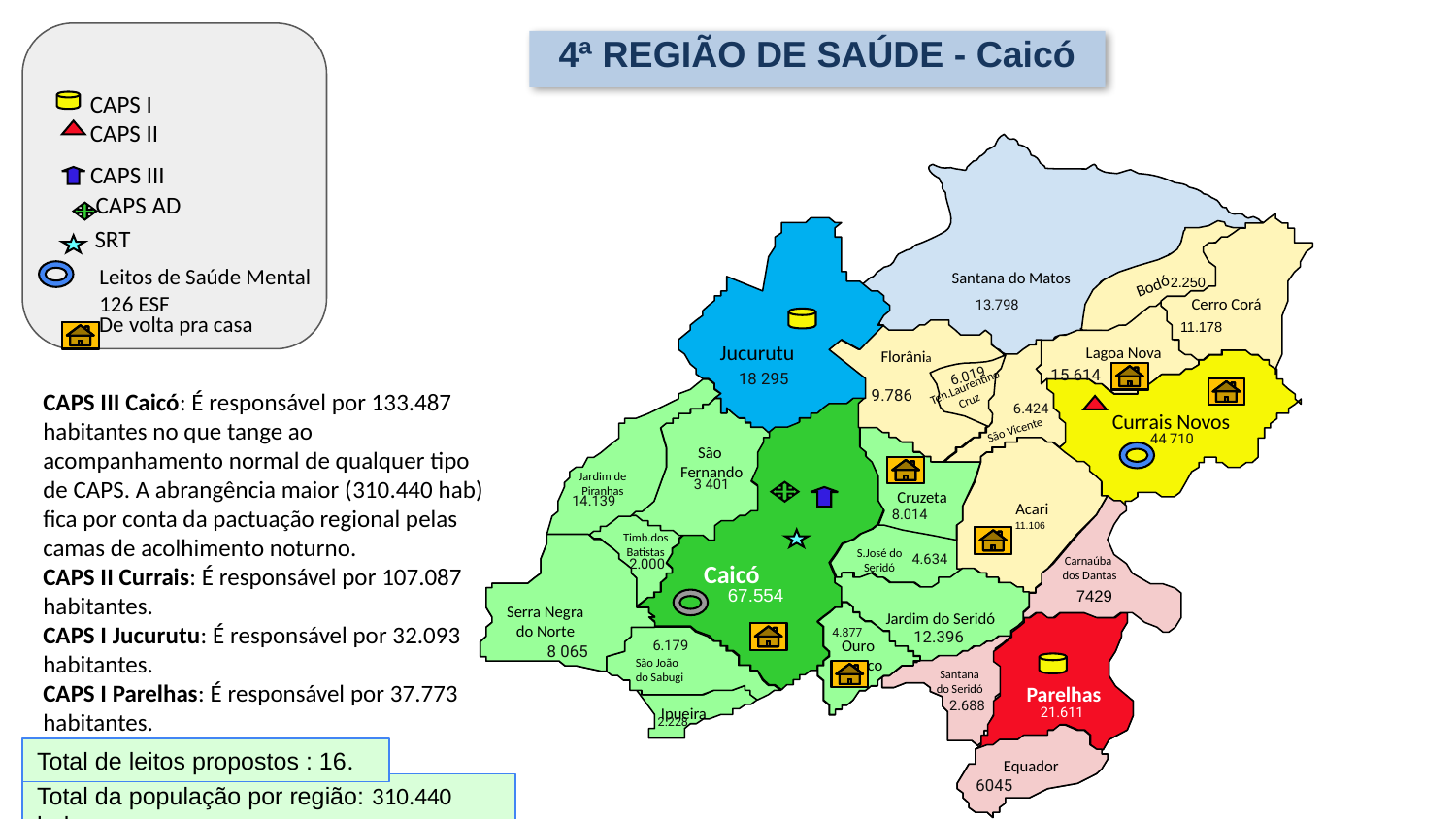

4ª REGIÃO DE SAÚDE - Caicó

CAPS I

CAPS II

CAPS III

 CAPS AD

SRT

Leitos de Saúde Mental
126 ESF
Santana do Matos
2.250

Bodó
13.798
Cerro Corá
De volta pra casa

11.178

Jucurutu
Lagoa Nova
Florânia

 15 614
6.019
18 295

9.786
Ten.Laurentino
Cruz
CAPS III Caicó: É responsável por 133.487 habitantes no que tange ao acompanhamento normal de qualquer tipo de CAPS. A abrangência maior (310.440 hab) fica por conta da pactuação regional pelas camas de acolhimento noturno.
CAPS II Currais: É responsável por 107.087 habitantes.
CAPS I Jucurutu: É responsável por 32.093 habitantes.
CAPS I Parelhas: É responsável por 37.773 habitantes.

6.424

Currais Novos
São Vicente
44 710

São
Fernando

Jardim de
Piranhas
3 401
14.139
Cruzeta

Acari
11.106
8.014

Timb.dos
Batistas

4.634
S.José do
Seridó
2.000
Carnaúba
 dos Dantas
Caicó

67.554
7429

Serra Negra
do Norte
Jardim do Seridó

4.877
12.396

6.179

8 065
Ouro
Branco

São João
do Sabugi

Santana
do Seridó

Parelhas
2.688

21.611
Ipueira
2.228

Total de leitos propostos : 16.
Equador
6045
Total da população por região: 310.440 hab.

Policlínica